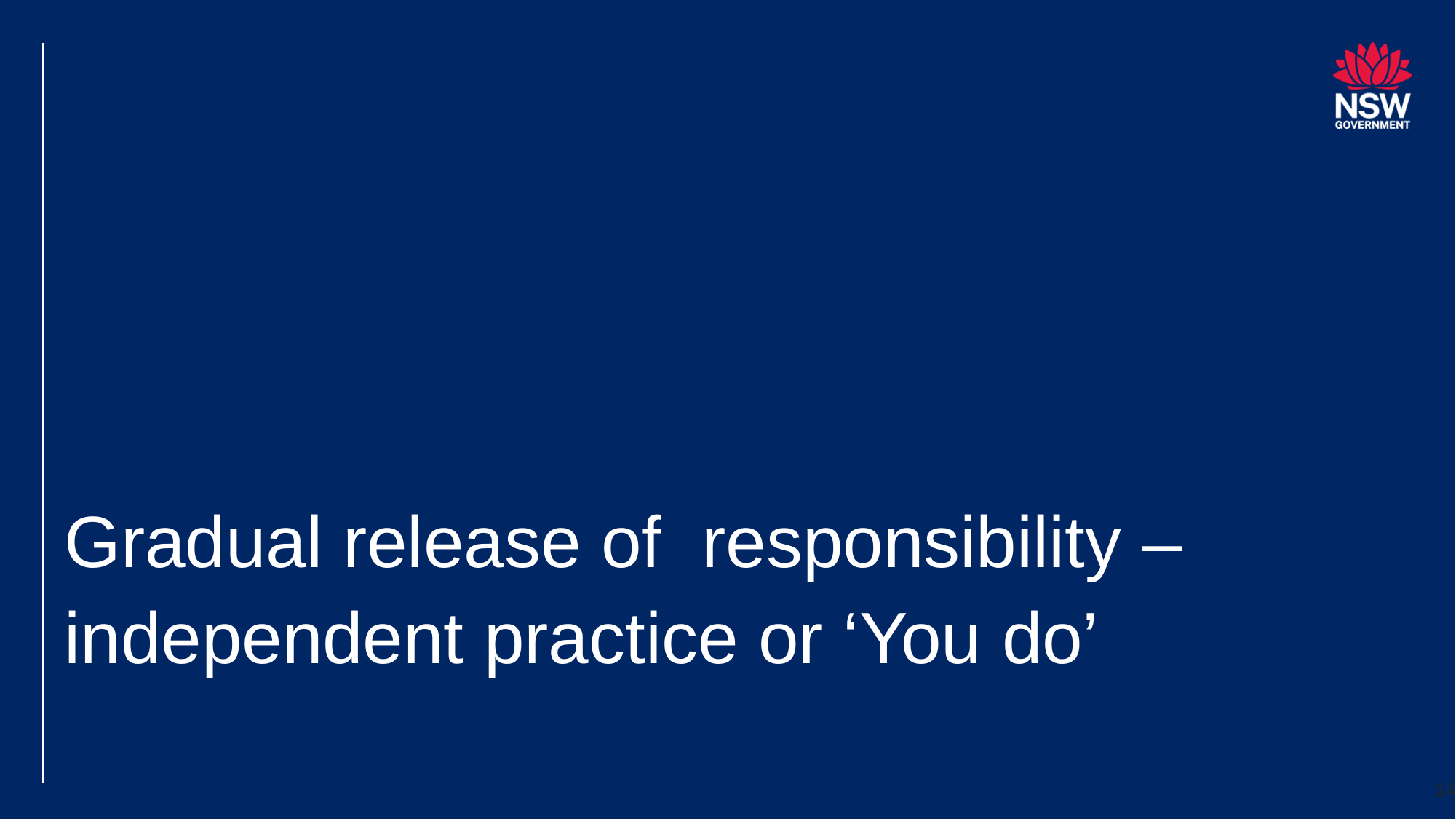

# Gradual release of  responsibility – independent practice or ‘You do’
14